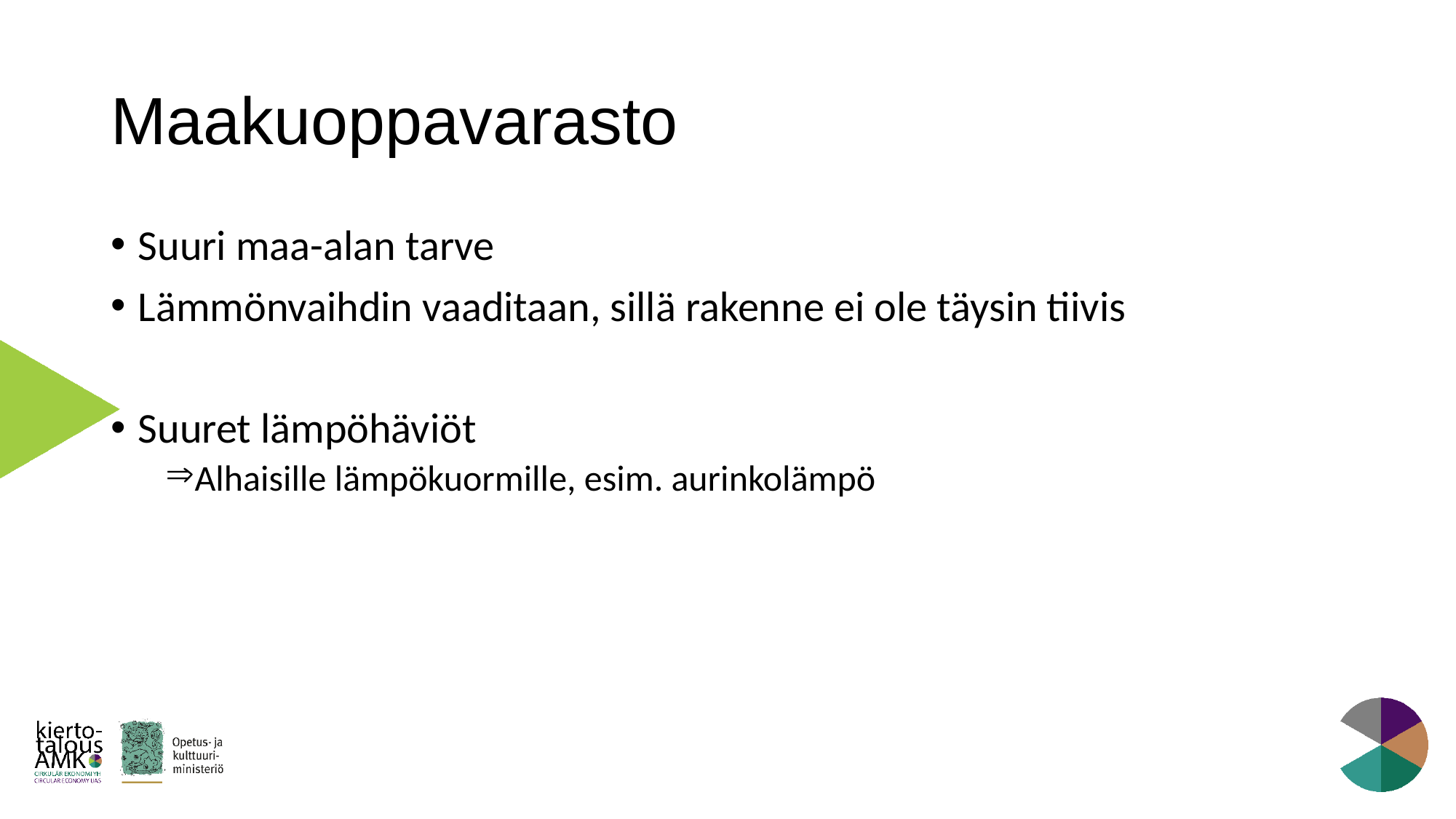

# Maakuoppavarasto
Suuri maa-alan tarve
Lämmönvaihdin vaaditaan, sillä rakenne ei ole täysin tiivis

Suuret lämpöhäviöt
Alhaisille lämpökuormille, esim. aurinkolämpö